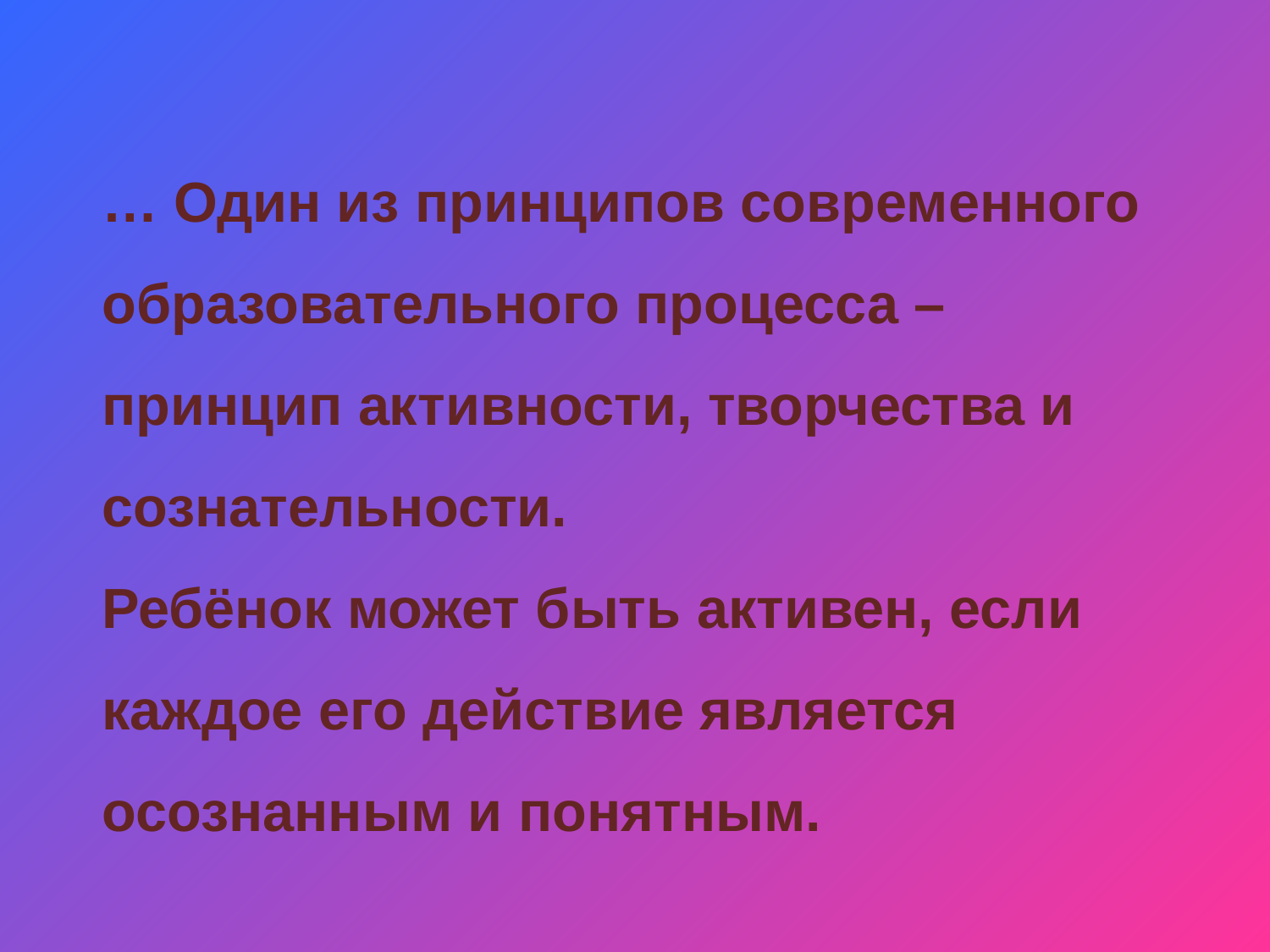

… Один из принципов современного образовательного процесса – принцип активности, творчества и сознательности.
Ребёнок может быть активен, если каждое его действие является осознанным и понятным.